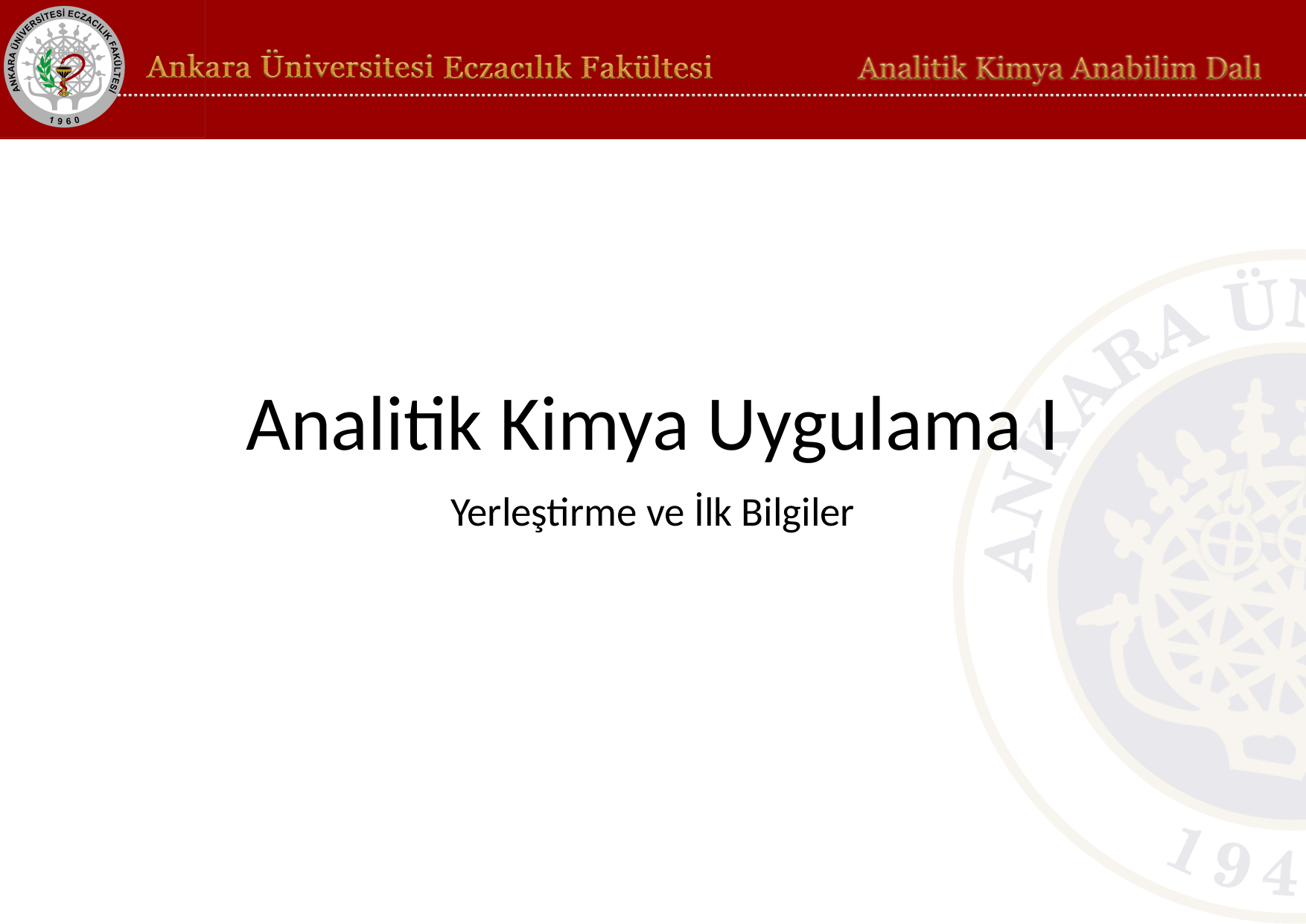

# Analitik Kimya Uygulama I
Yerleştirme ve İlk Bilgiler